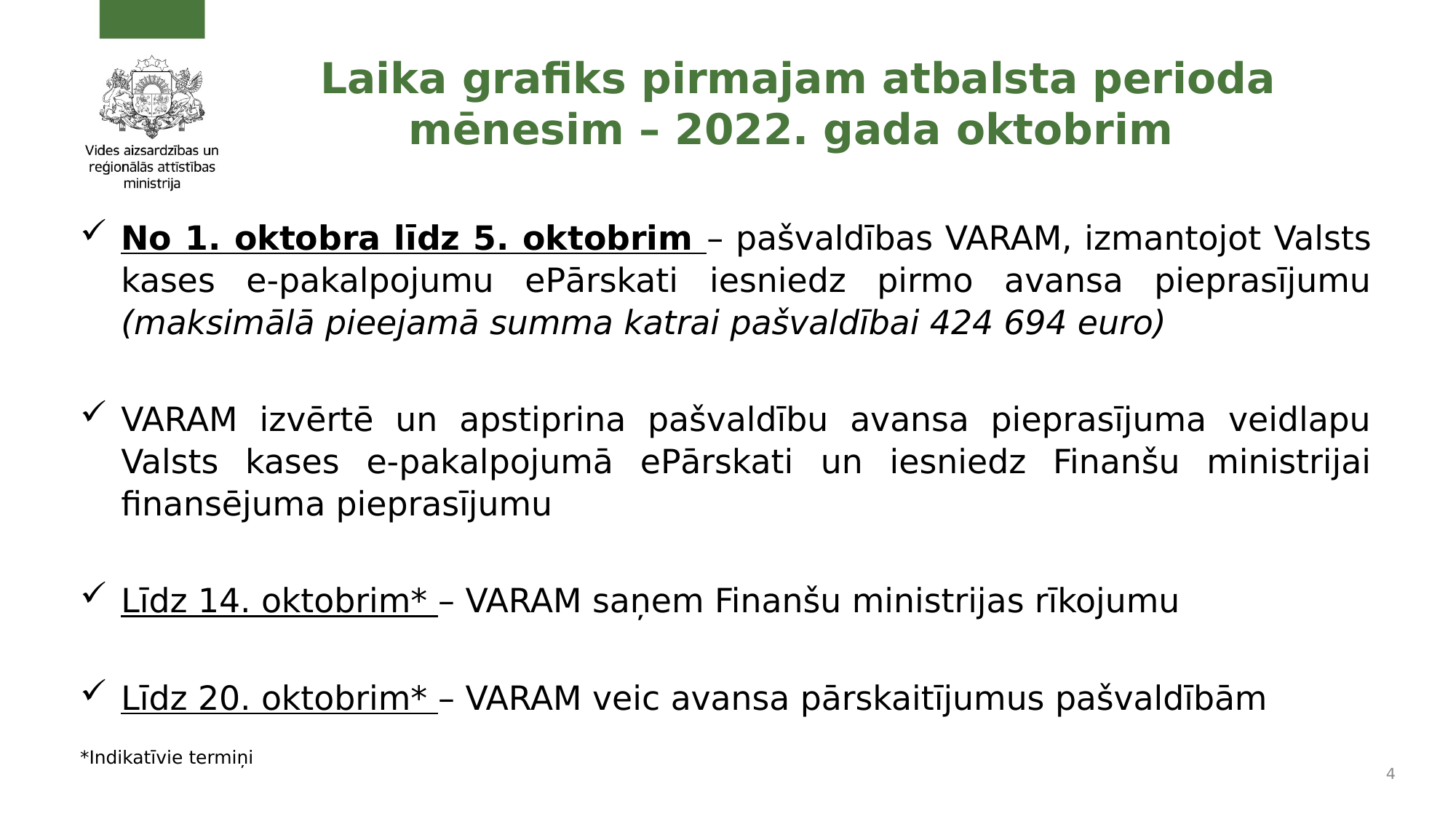

# Laika grafiks pirmajam atbalsta perioda mēnesim – 2022. gada oktobrim
No 1. oktobra līdz 5. oktobrim – pašvaldības VARAM, izmantojot Valsts kases e-pakalpojumu ePārskati iesniedz pirmo avansa pieprasījumu (maksimālā pieejamā summa katrai pašvaldībai 424 694 euro)

VARAM izvērtē un apstiprina pašvaldību avansa pieprasījuma veidlapu Valsts kases e-pakalpojumā ePārskati un iesniedz Finanšu ministrijai finansējuma pieprasījumu

Līdz 14. oktobrim* – VARAM saņem Finanšu ministrijas rīkojumu

Līdz 20. oktobrim* – VARAM veic avansa pārskaitījumus pašvaldībām

*Indikatīvie termiņi

4